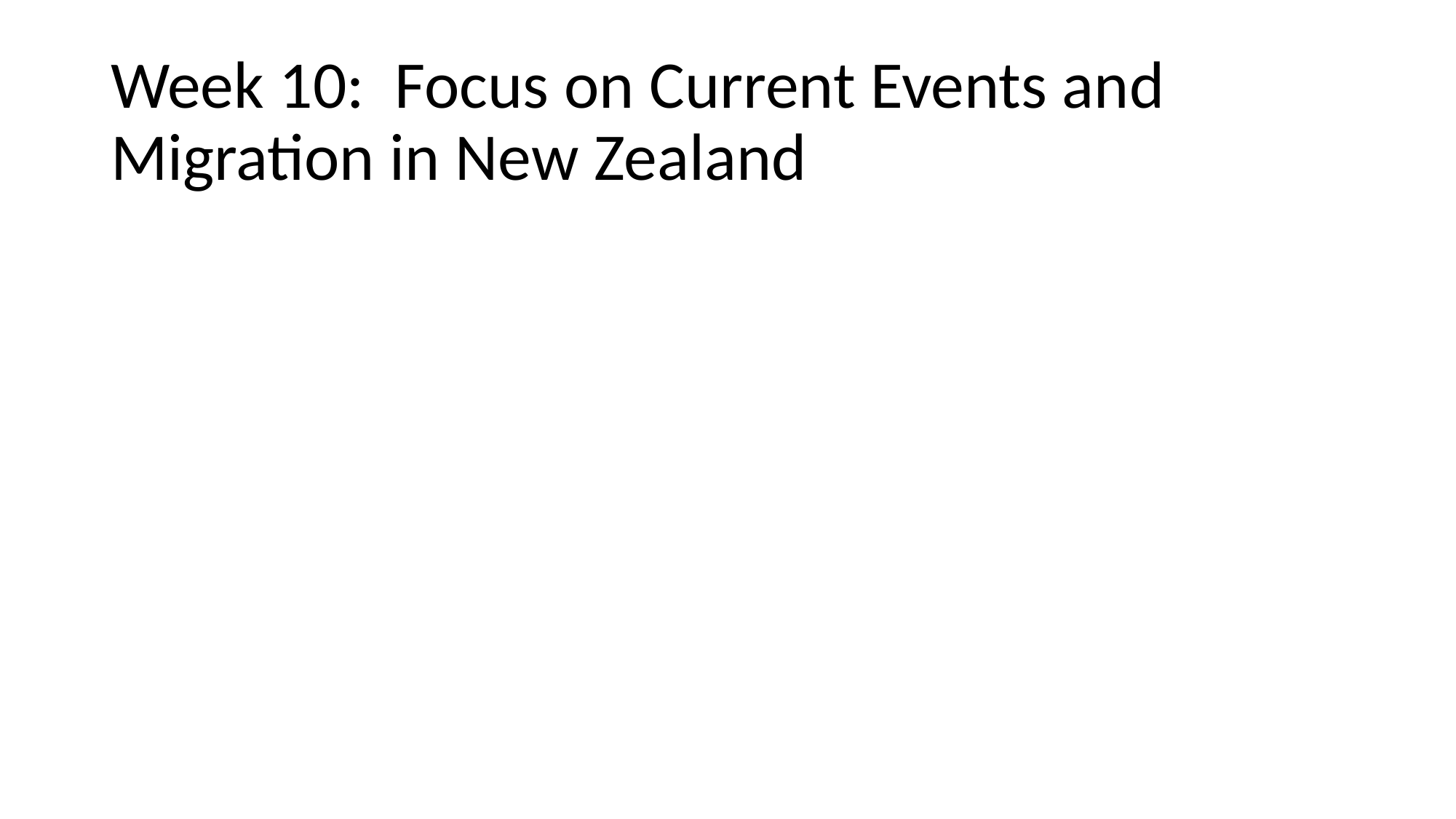

Week 10:  Focus on Current Events and Migration in New Zealand